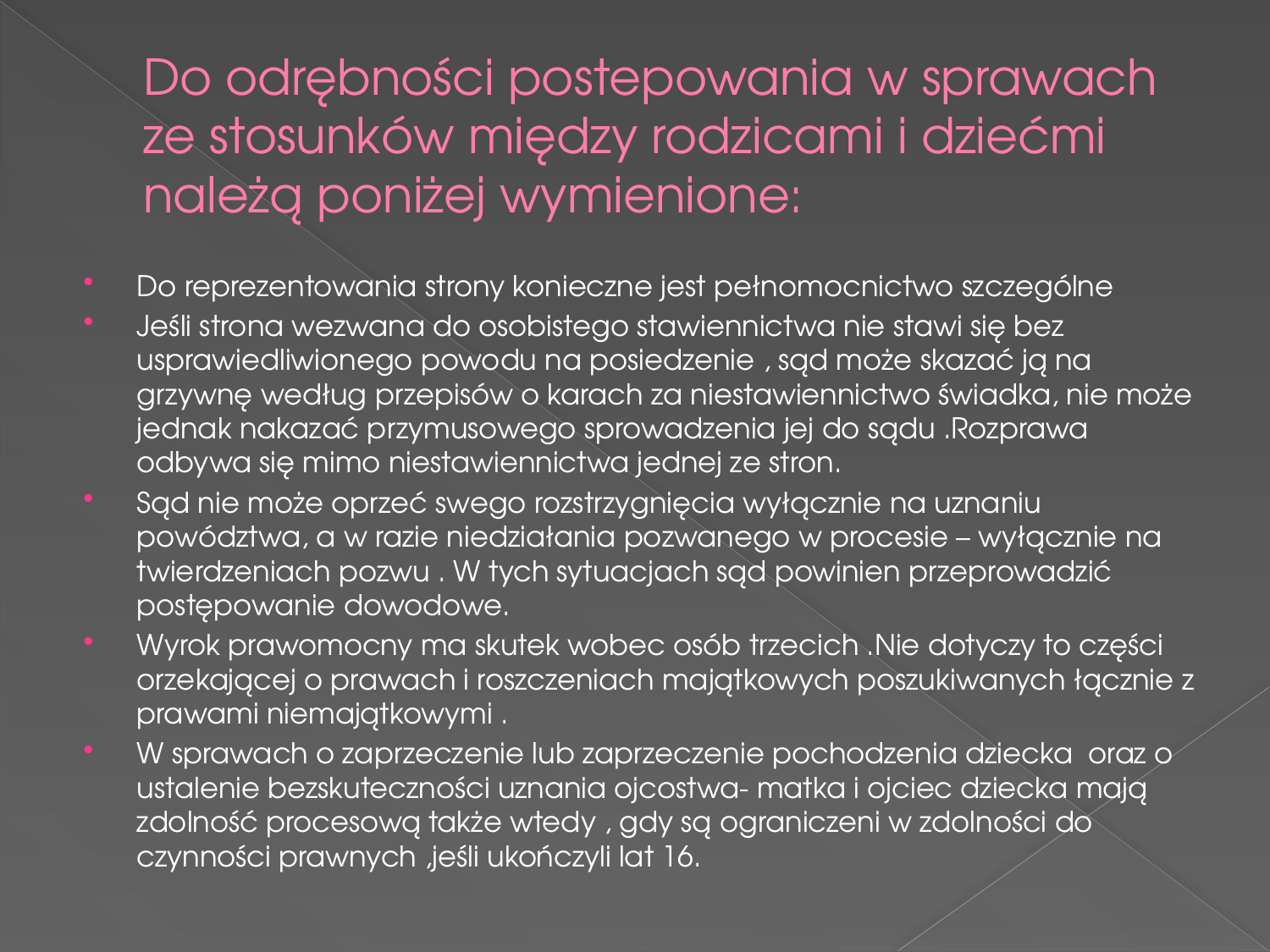

# Do odrębności postepowania w sprawach ze stosunków między rodzicami i dziećmi należą poniżej wymienione:
Do reprezentowania strony konieczne jest pełnomocnictwo szczególne
Jeśli strona wezwana do osobistego stawiennictwa nie stawi się bez usprawiedliwionego powodu na posiedzenie , sąd może skazać ją na grzywnę według przepisów o karach za niestawiennictwo świadka, nie może jednak nakazać przymusowego sprowadzenia jej do sądu .Rozprawa odbywa się mimo niestawiennictwa jednej ze stron.
Sąd nie może oprzeć swego rozstrzygnięcia wyłącznie na uznaniu powództwa, a w razie niedziałania pozwanego w procesie – wyłącznie na twierdzeniach pozwu . W tych sytuacjach sąd powinien przeprowadzić postępowanie dowodowe.
Wyrok prawomocny ma skutek wobec osób trzecich .Nie dotyczy to części orzekającej o prawach i roszczeniach majątkowych poszukiwanych łącznie z prawami niemajątkowymi .
W sprawach o zaprzeczenie lub zaprzeczenie pochodzenia dziecka  oraz o ustalenie bezskuteczności uznania ojcostwa- matka i ojciec dziecka mają zdolność procesową także wtedy , gdy są ograniczeni w zdolności do czynności prawnych ,jeśli ukończyli lat 16.